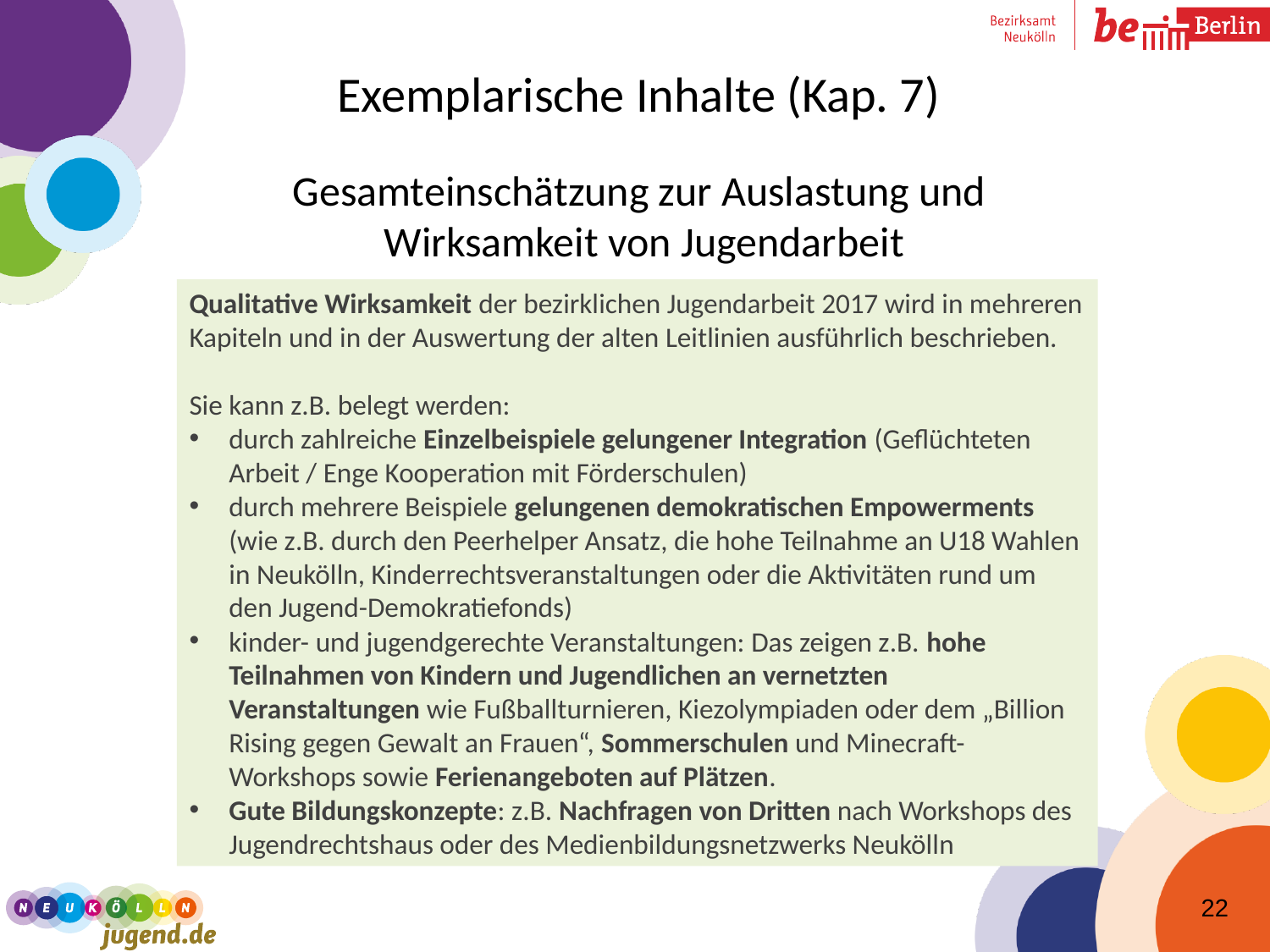

# Exemplarische Inhalte (Kap. 7) Gesamteinschätzung zur Auslastung und Wirksamkeit von Jugendarbeit
Qualitative Wirksamkeit der bezirklichen Jugendarbeit 2017 wird in mehreren Kapiteln und in der Auswertung der alten Leitlinien ausführlich beschrieben.

Sie kann z.B. belegt werden:
durch zahlreiche Einzelbeispiele gelungener Integration (Geflüchteten Arbeit / Enge Kooperation mit Förderschulen)
durch mehrere Beispiele gelungenen demokratischen Empowerments (wie z.B. durch den Peerhelper Ansatz, die hohe Teilnahme an U18 Wahlen in Neukölln, Kinderrechtsveranstaltungen oder die Aktivitäten rund um den Jugend-Demokratiefonds)
kinder- und jugendgerechte Veranstaltungen: Das zeigen z.B. hohe Teilnahmen von Kindern und Jugendlichen an vernetzten Veranstaltungen wie Fußballturnieren, Kiezolympiaden oder dem „Billion Rising gegen Gewalt an Frauen“, Sommerschulen und Minecraft-Workshops sowie Ferienangeboten auf Plätzen.
Gute Bildungskonzepte: z.B. Nachfragen von Dritten nach Workshops des Jugendrechtshaus oder des Medienbildungsnetzwerks Neukölln
22